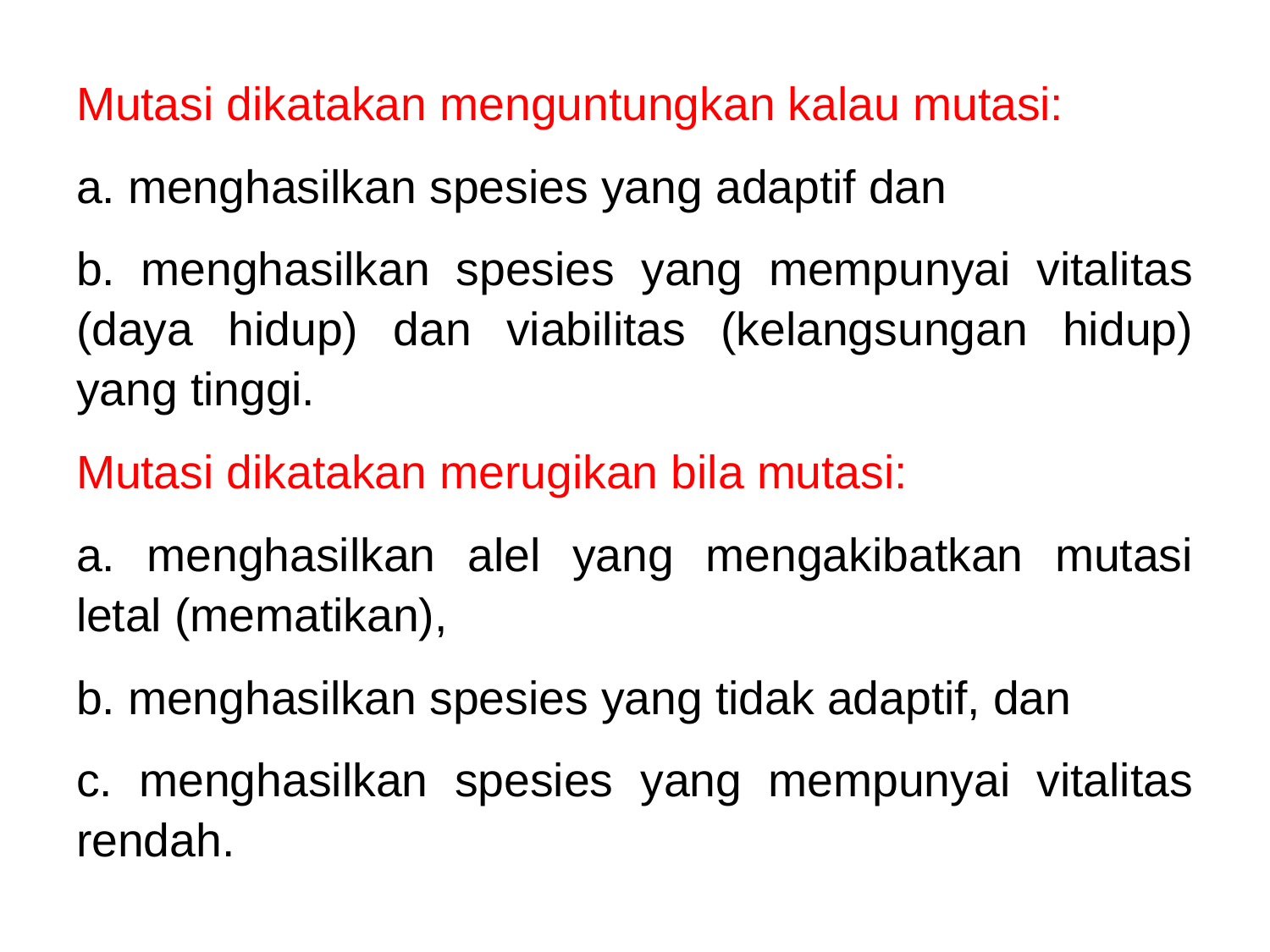

Mutasi dikatakan menguntungkan kalau mutasi:
a. menghasilkan spesies yang adaptif dan
b. menghasilkan spesies yang mempunyai vitalitas (daya hidup) dan viabilitas (kelangsungan hidup) yang tinggi.
Mutasi dikatakan merugikan bila mutasi:
a. menghasilkan alel yang mengakibatkan mutasi letal (mematikan),
b. menghasilkan spesies yang tidak adaptif, dan
c. menghasilkan spesies yang mempunyai vitalitas rendah.